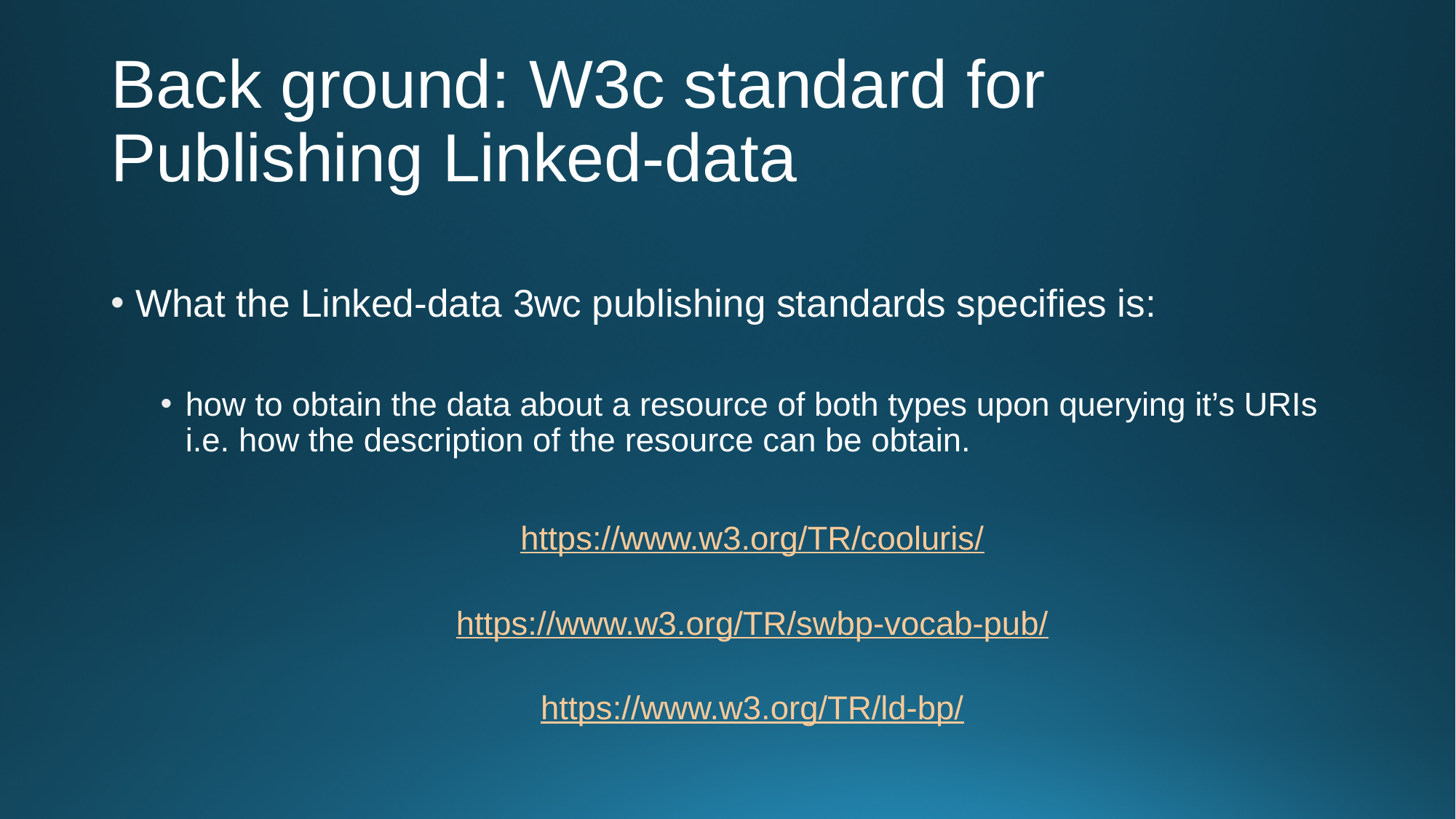

# Back ground: W3c standard for Publishing Linked-data

What the Linked-data 3wc publishing standards specifies is:

how to obtain the data about a resource of both types upon querying it’s URIs i.e. how the description of the resource can be obtain.

https://www.w3.org/TR/cooluris/

https://www.w3.org/TR/swbp-vocab-pub/

https://www.w3.org/TR/ld-bp/